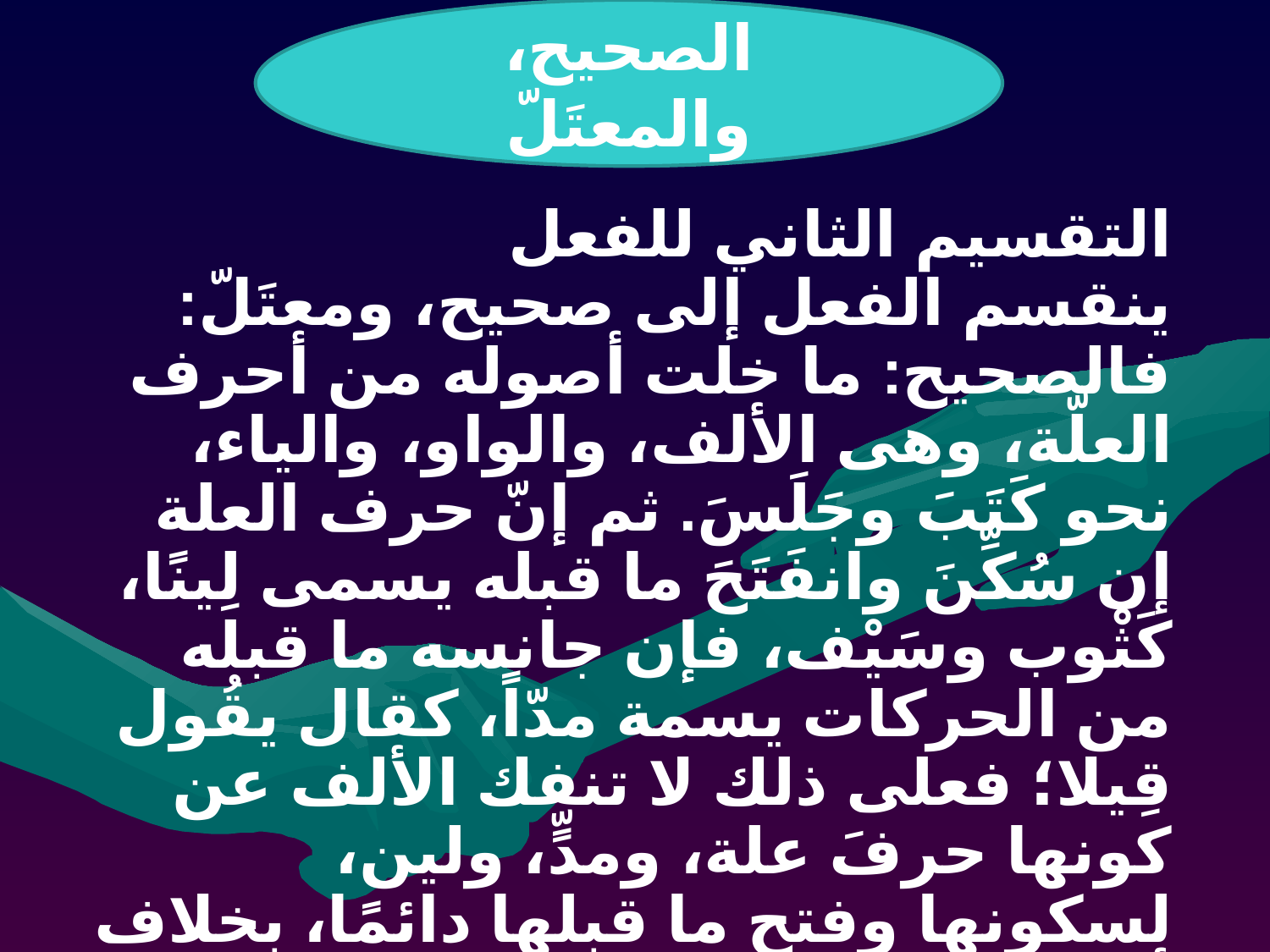

الصحيح، والمعتَلّ
#
التقسيم الثاني للفعل
ينقسم الفعل إلى صحيح، ومعتَلّ:
فالصحيح: ما خلت أصوله من أحرف العلّة، وهى الألف، والواو، والياء، نحو كَتَبَ وجَلَسَ. ثم إنّ حرف العلة إن سُكِّنَ وانفَتَحَ ما قبله يسمى لِينًا، كَثْوب وسَيْف، فإن جانسه ما قبله من الحركات يسمة مدّاً، كقال يقُول قِيلا؛ فعلى ذلك لا تنفك الألف عن كونها حرفَ علة، ومدٍّ، ولين، لسكوِنها وفتح ما قبلها دائمًا، بخلاف أختيها.
والمعتلّ: ما كان أحد أصوله حرف عِلة، نحو وجد، وقال، وسعى.